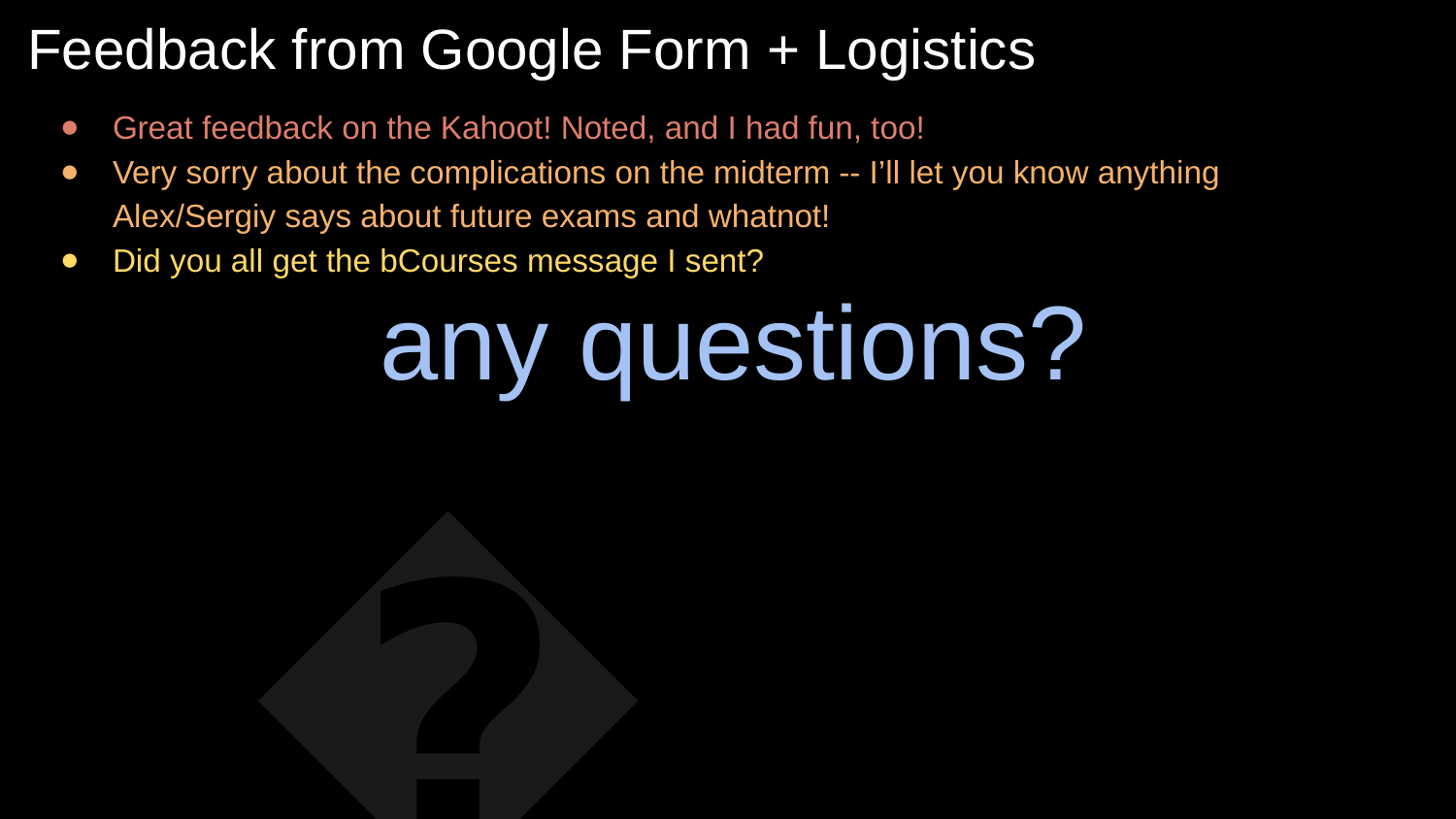

Feedback from Google Form + Logistics
Great feedback on the Kahoot! Noted, and I had fun, too!
Very sorry about the complications on the midterm -- I’ll let you know anything Alex/Sergiy says about future exams and whatnot!
Did you all get the bCourses message I sent?
any questions?
🤔
🧐